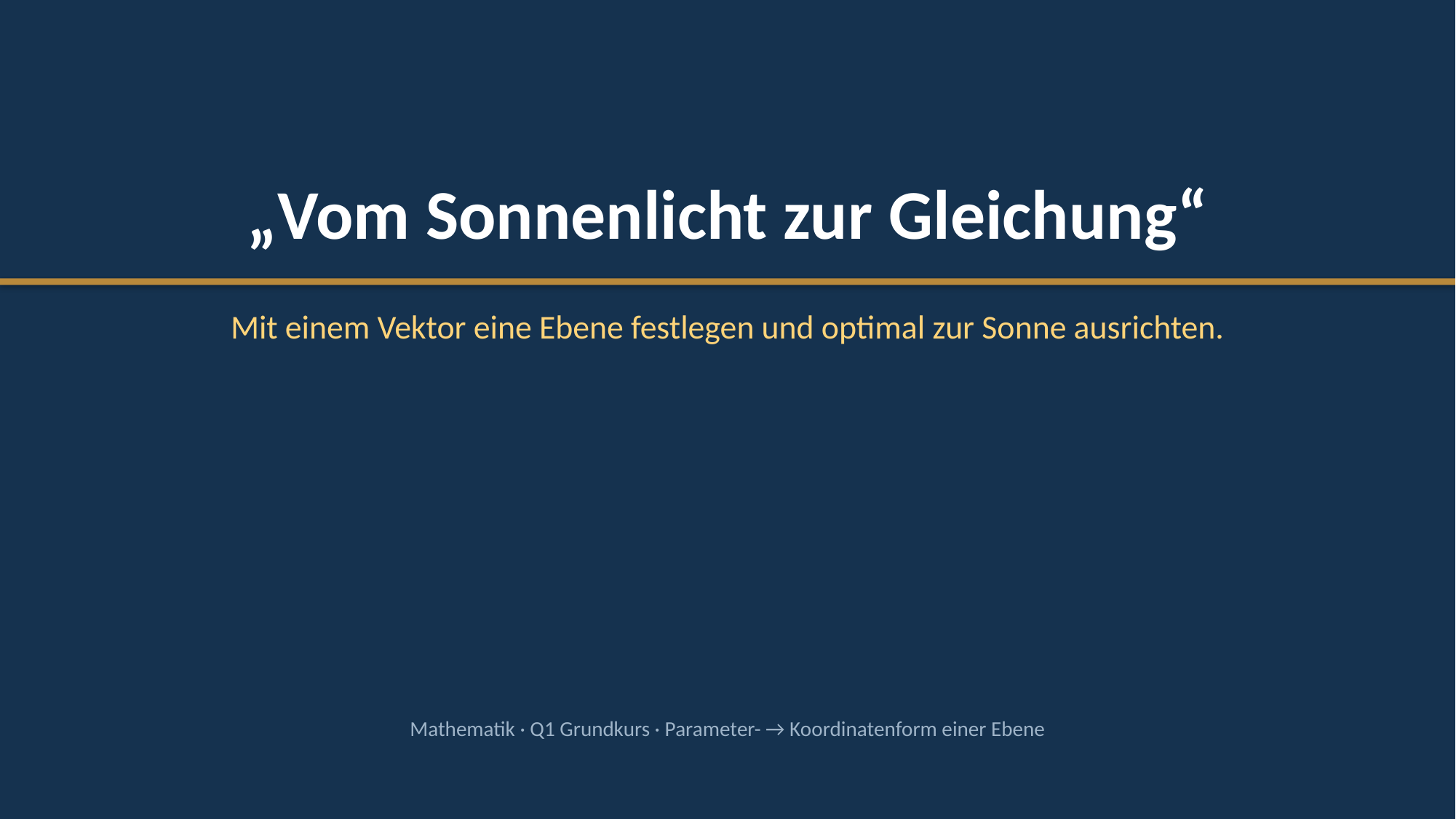

„Vom Sonnenlicht zur Gleichung“

Mit einem Vektor eine Ebene festlegen und optimal zur Sonne ausrichten.
Mathematik · Q1 Grundkurs · Parameter- → Koordinatenform einer Ebene